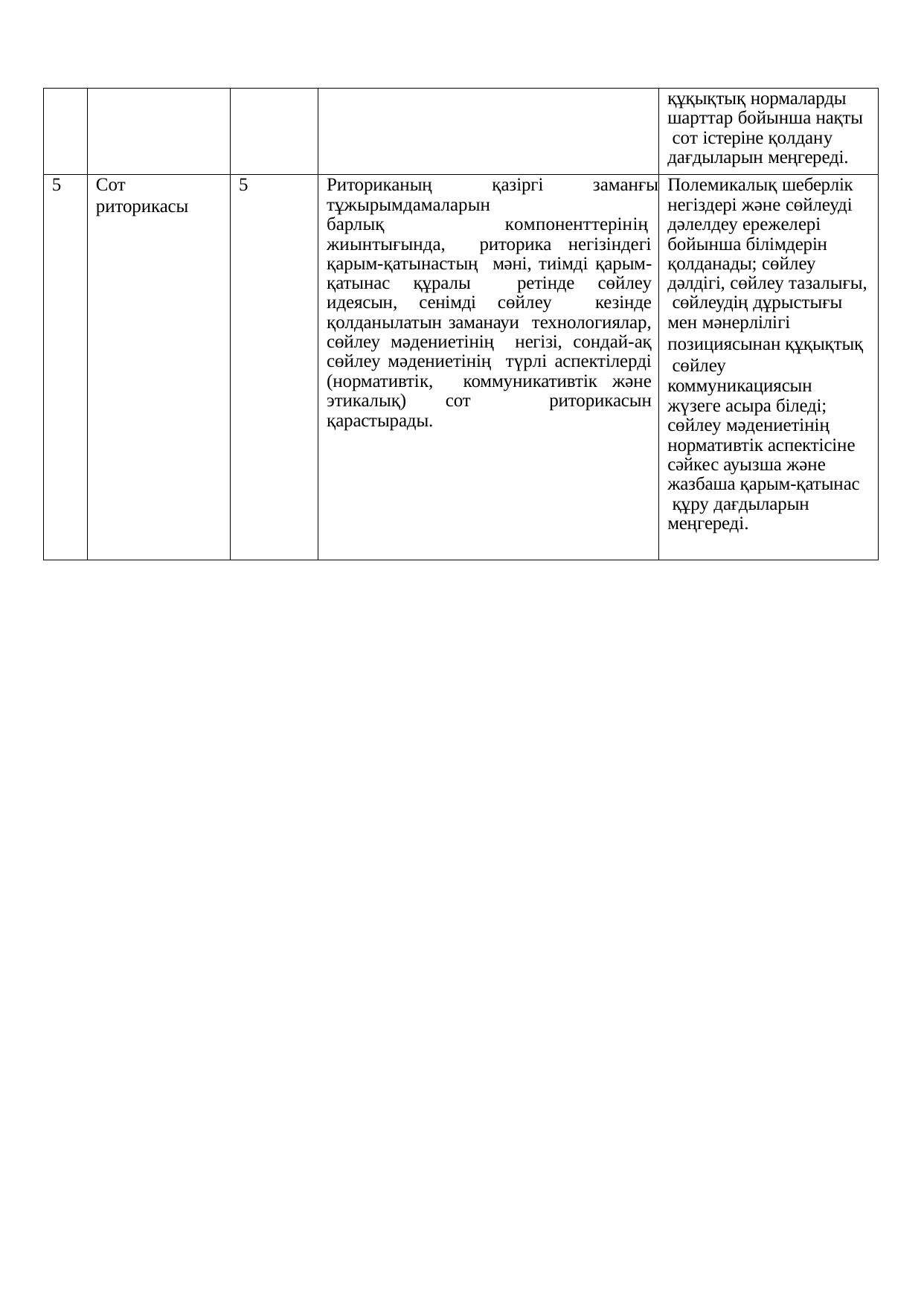

|  |  |  |  | құқықтық нормаларды шарттар бойынша нақты сот істеріне қолдану дағдыларын меңгереді. |
| --- | --- | --- | --- | --- |
| 5 | Сот риторикасы | 5 | Риториканың қазіргі заманғы тұжырымдамаларын барлық компоненттерінің жиынтығында, риторика негізіндегі қарым-қатынастың мәні, тиімді қарым-қатынас құралы ретінде сөйлеу идеясын, сенімді сөйлеу кезінде қолданылатын заманауи технологиялар, сөйлеу мәдениетінің негізі, сондай-ақ сөйлеу мәдениетінің түрлі аспектілерді (нормативтік, коммуникативтік және этикалық) сот риторикасын қарастырады. | Полемикалық шеберлік негіздері және сөйлеуді дәлелдеу ережелері бойынша білімдерін қолданады; сөйлеу дәлдігі, сөйлеу тазалығы, сөйлеудің дұрыстығы мен мәнерлілігі позициясынан құқықтық сөйлеу коммуникациясын жүзеге асыра біледі; сөйлеу мәдениетінің нормативтік аспектісіне сәйкес ауызша және жазбаша қарым-қатынас құру дағдыларын меңгереді. |